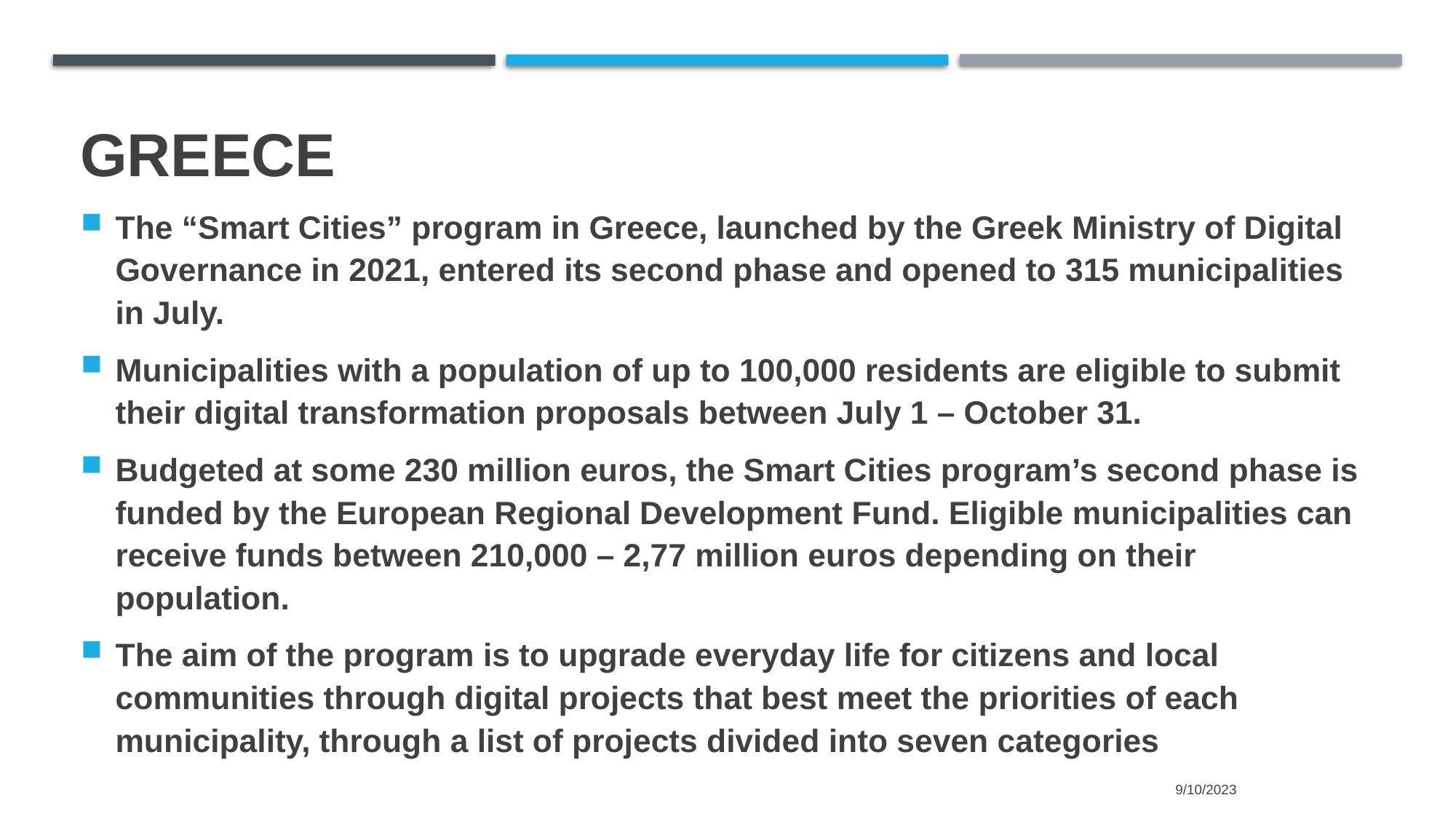

Greece
The “Smart Cities” program in Greece, launched by the Greek Ministry of Digital Governance in 2021, entered its second phase and opened to 315 municipalities in July.
Municipalities with a population of up to 100,000 residents are eligible to submit their digital transformation proposals between July 1 – October 31.
Budgeted at some 230 million euros, the Smart Cities program’s second phase is funded by the European Regional Development Fund. Eligible municipalities can receive funds between 210,000 – 2,77 million euros depending on their population.
The aim of the program is to upgrade everyday life for citizens and local communities through digital projects that best meet the priorities of each municipality, through a list of projects divided into seven categories
9/10/2023